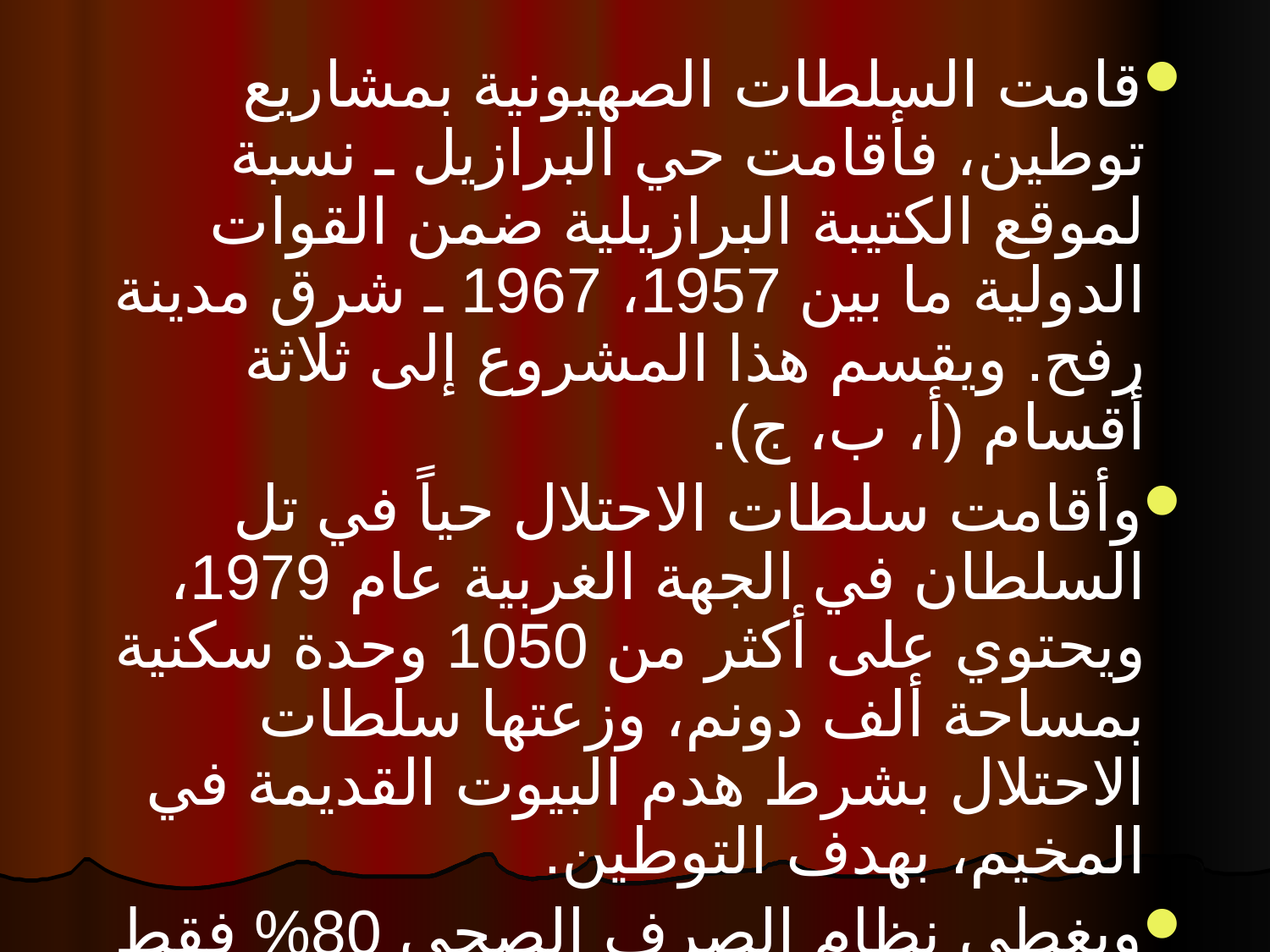

قامت السلطات الصهيونية بمشاريع توطين، فأقامت حي البرازيل ـ نسبة لموقع الكتيبة البرازيلية ضمن القوات الدولية ما بين 1957، 1967 ـ شرق مدينة رفح. ويقسم هذا المشروع إلى ثلاثة أقسام (أ، ب، ج).
وأقامت سلطات الاحتلال حياً في تل السلطان في الجهة الغربية عام 1979، ويحتوي على أكثر من 1050 وحدة سكنية بمساحة ألف دونم، وزعتها سلطات الاحتلال بشرط هدم البيوت القديمة في المخيم، بهدف التوطين.
ويغطي نظام الصرف الصحي 80% فقط من المخيم، و60% من مدينة رفح.